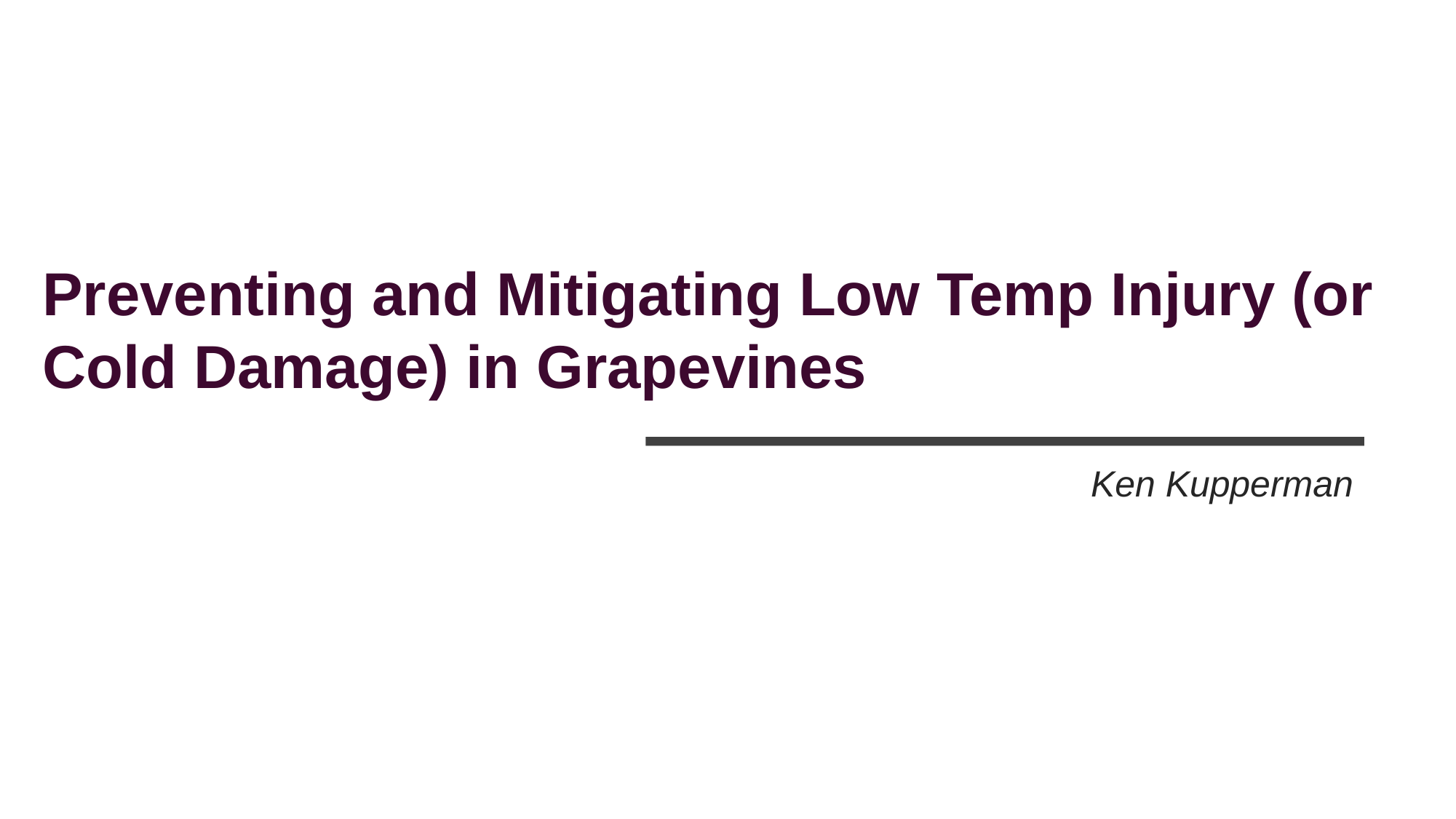

Preventing and Mitigating Low Temp Injury (or Cold Damage) in Grapevines

Ken Kupperman